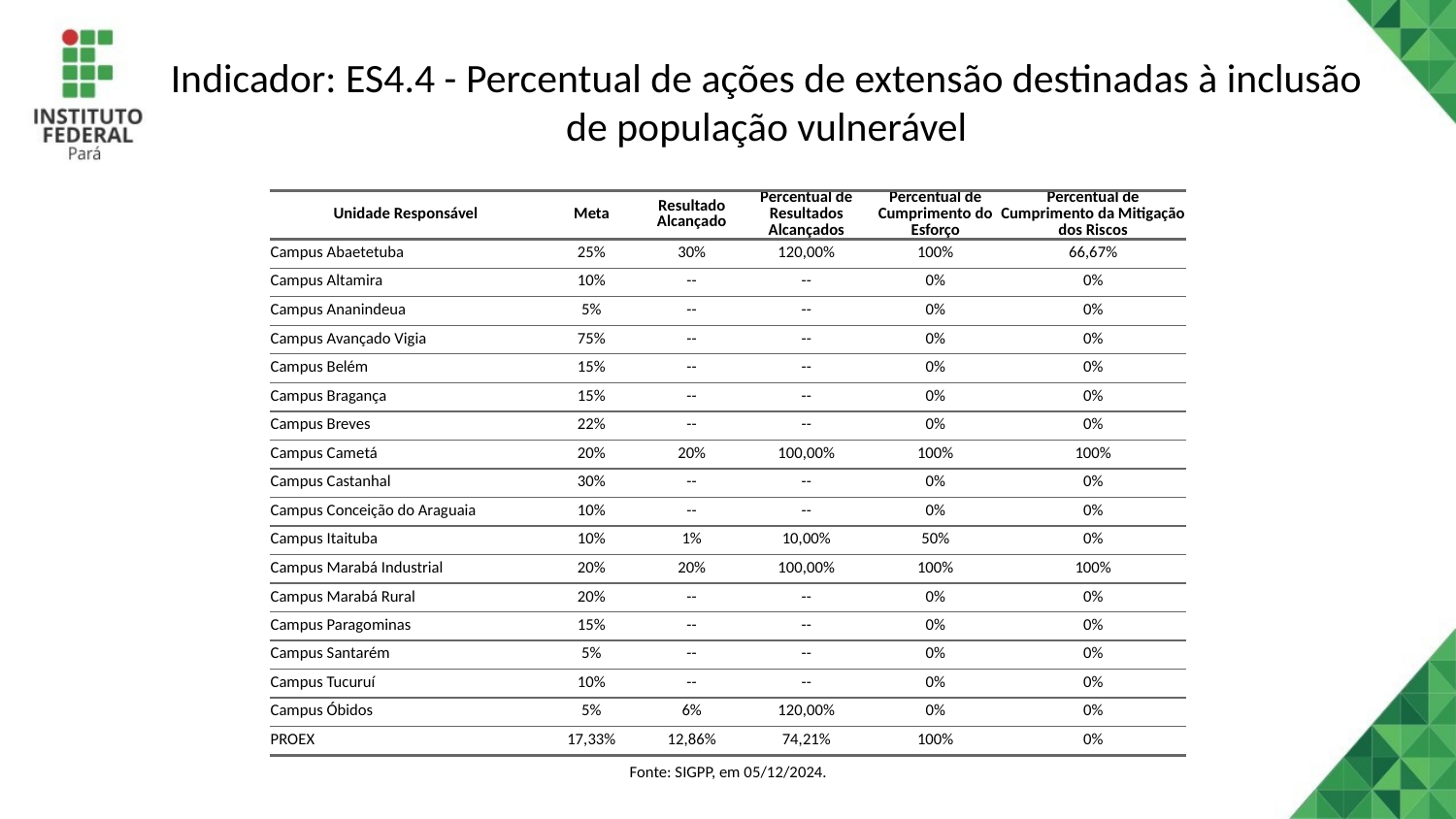

# Indicador: ES4.4 - Percentual de ações de extensão destinadas à inclusão de população vulnerável
| Unidade Responsável | Meta | Resultado Alcançado | Percentual de Resultados Alcançados | Percentual de Cumprimento do Esforço | Percentual de Cumprimento da Mitigação dos Riscos |
| --- | --- | --- | --- | --- | --- |
| Campus Abaetetuba | 25% | 30% | 120,00% | 100% | 66,67% |
| Campus Altamira | 10% | -- | -- | 0% | 0% |
| Campus Ananindeua | 5% | -- | -- | 0% | 0% |
| Campus Avançado Vigia | 75% | -- | -- | 0% | 0% |
| Campus Belém | 15% | -- | -- | 0% | 0% |
| Campus Bragança | 15% | -- | -- | 0% | 0% |
| Campus Breves | 22% | -- | -- | 0% | 0% |
| Campus Cametá | 20% | 20% | 100,00% | 100% | 100% |
| Campus Castanhal | 30% | -- | -- | 0% | 0% |
| Campus Conceição do Araguaia | 10% | -- | -- | 0% | 0% |
| Campus Itaituba | 10% | 1% | 10,00% | 50% | 0% |
| Campus Marabá Industrial | 20% | 20% | 100,00% | 100% | 100% |
| Campus Marabá Rural | 20% | -- | -- | 0% | 0% |
| Campus Paragominas | 15% | -- | -- | 0% | 0% |
| Campus Santarém | 5% | -- | -- | 0% | 0% |
| Campus Tucuruí | 10% | -- | -- | 0% | 0% |
| Campus Óbidos | 5% | 6% | 120,00% | 0% | 0% |
| PROEX | 17,33% | 12,86% | 74,21% | 100% | 0% |
| Fonte: SIGPP, em 05/12/2024. | Fonte: SIGPP, em 05/12/2024. | Fonte: SIGPP, em 05/12/2024. | Fonte: SIGPP, em 05/12/2024. | Fonte: SIGPP, em 05/12/2024. | Fonte: SIGPP, em 05/12/2024. |